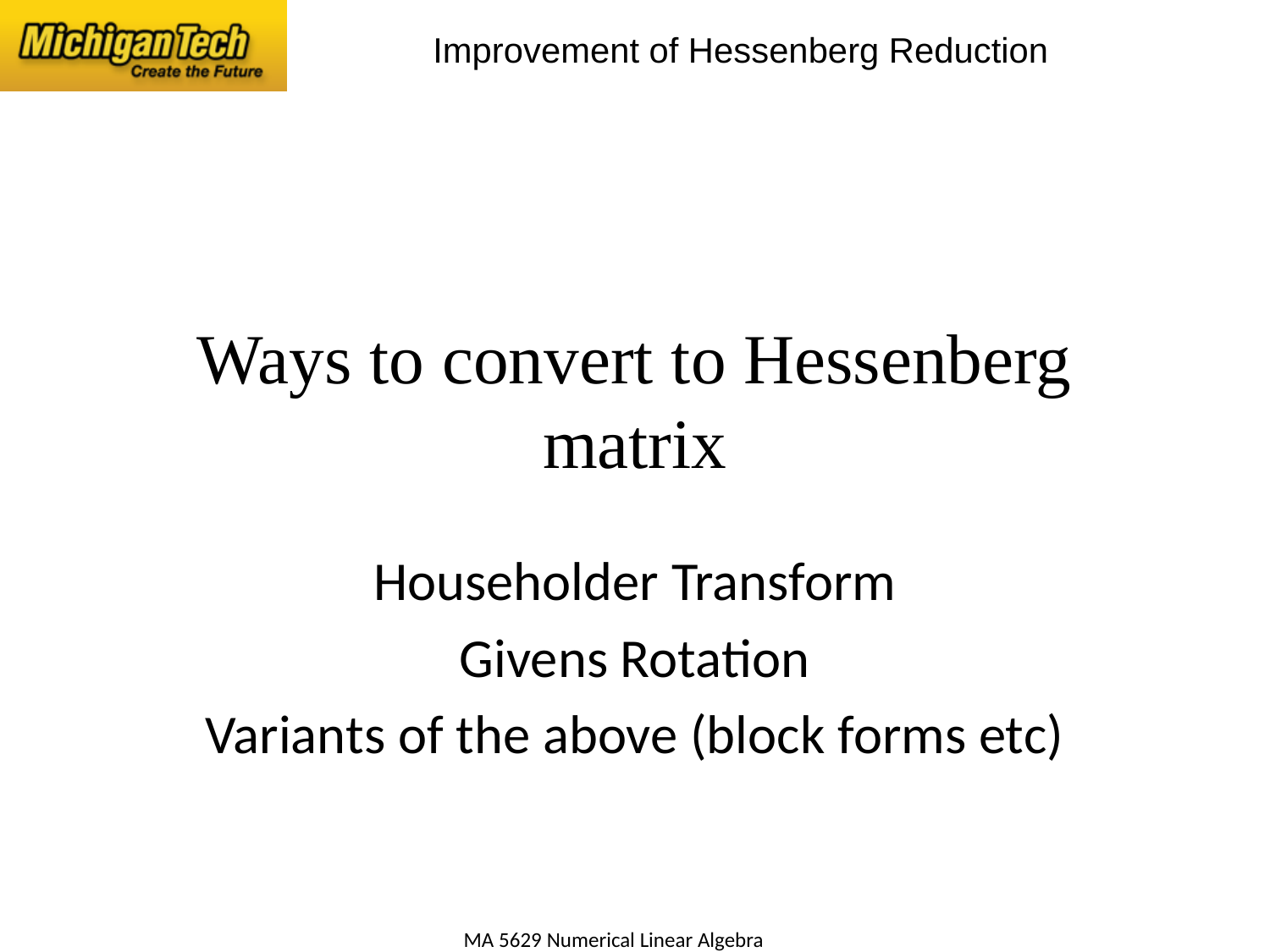

# Ways to convert to Hessenberg matrix

Householder Transform
Givens Rotation
Variants of the above (block forms etc)